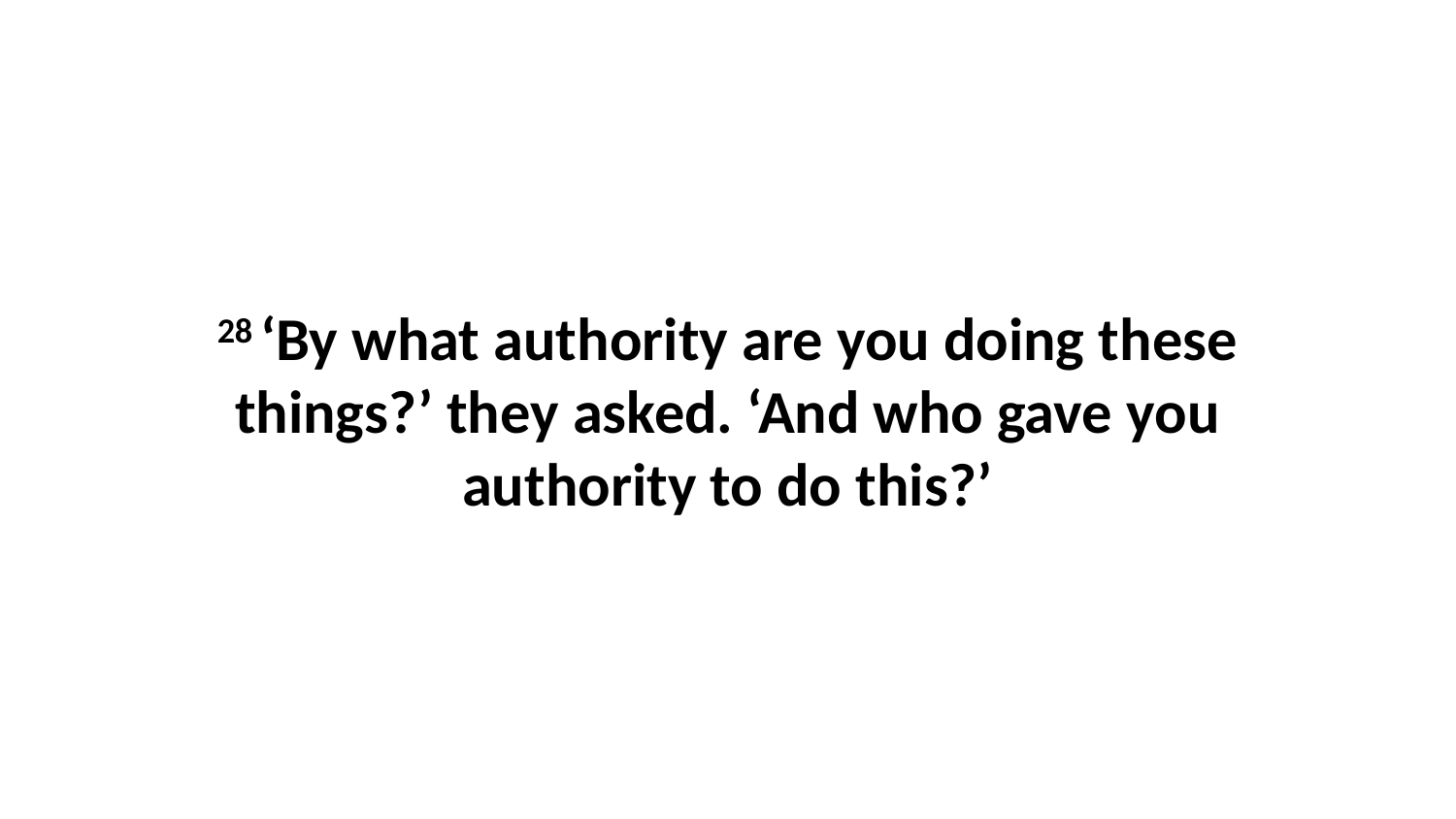

28 ‘By what authority are you doing these things?’ they asked. ‘And who gave you authority to do this?’